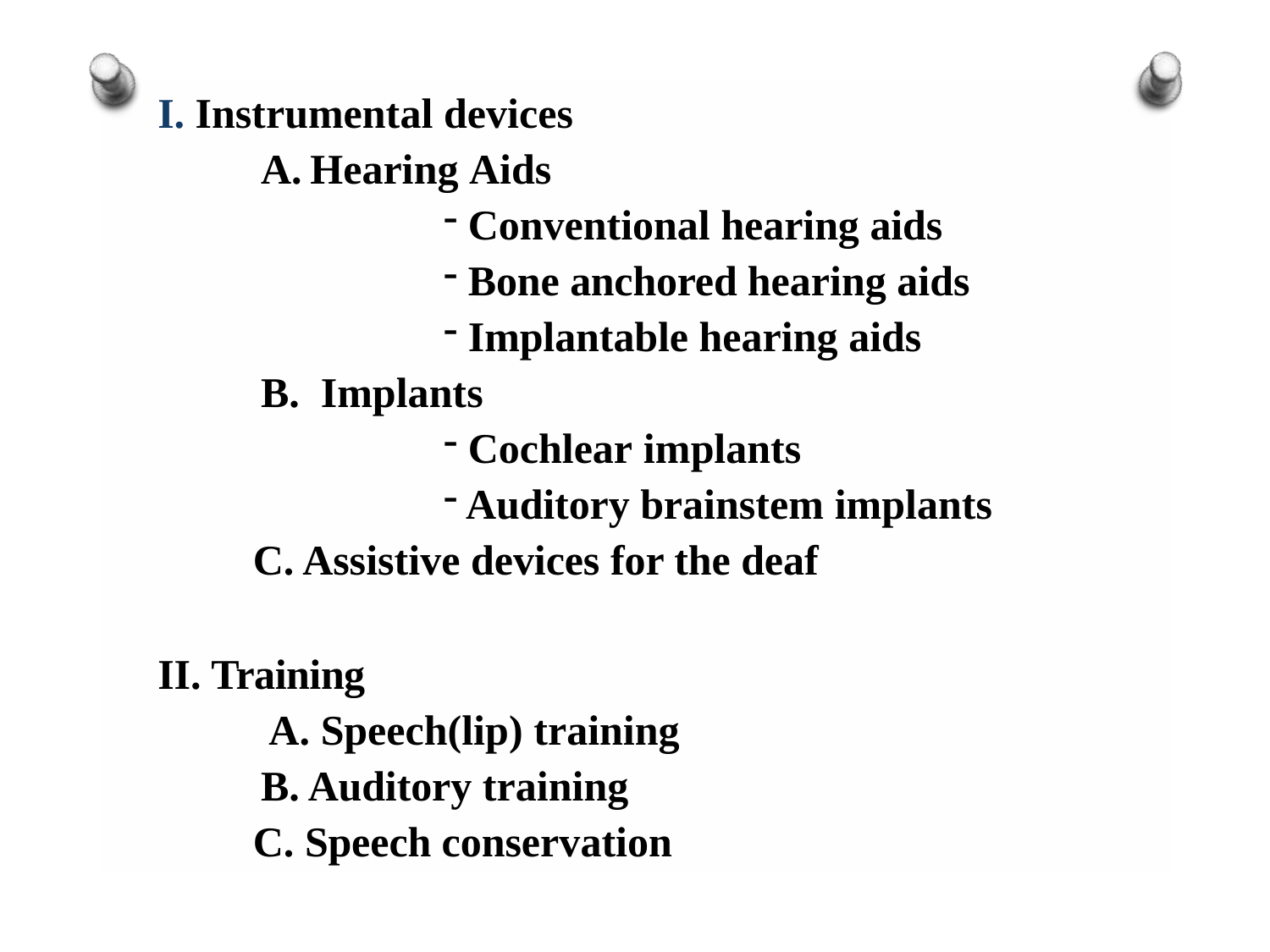

Instrumental devices
Hearing Aids
Conventional hearing aids
Bone anchored hearing aids
Implantable hearing aids
Implants
Cochlear implants
Auditory brainstem implants
Assistive devices for the deaf

Training
Speech(lip) training
Auditory training
Speech conservation